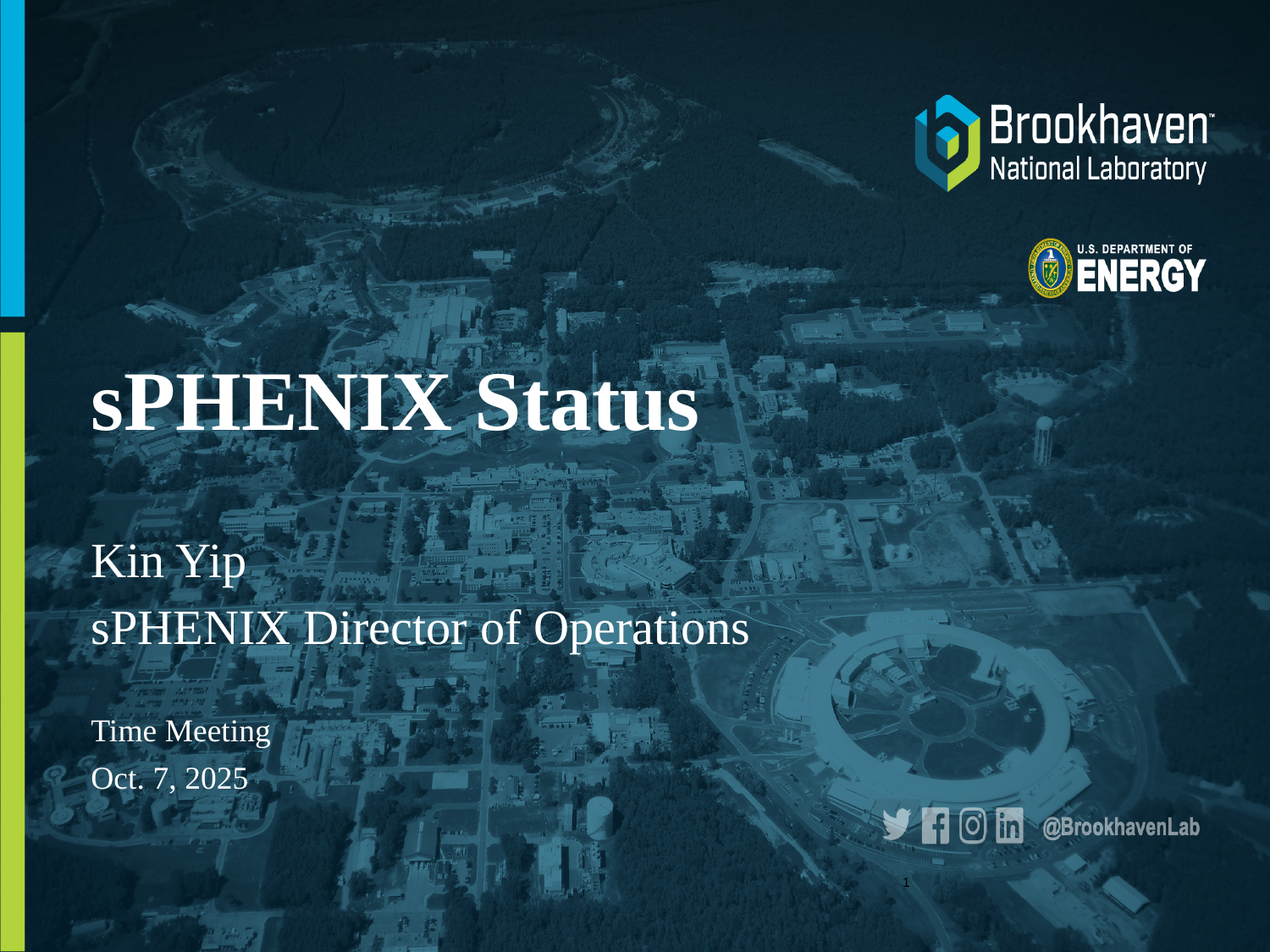

# sPHENIX Status
Kin Yip
sPHENIX Director of Operations
Time Meeting
Oct. 7, 2025
1